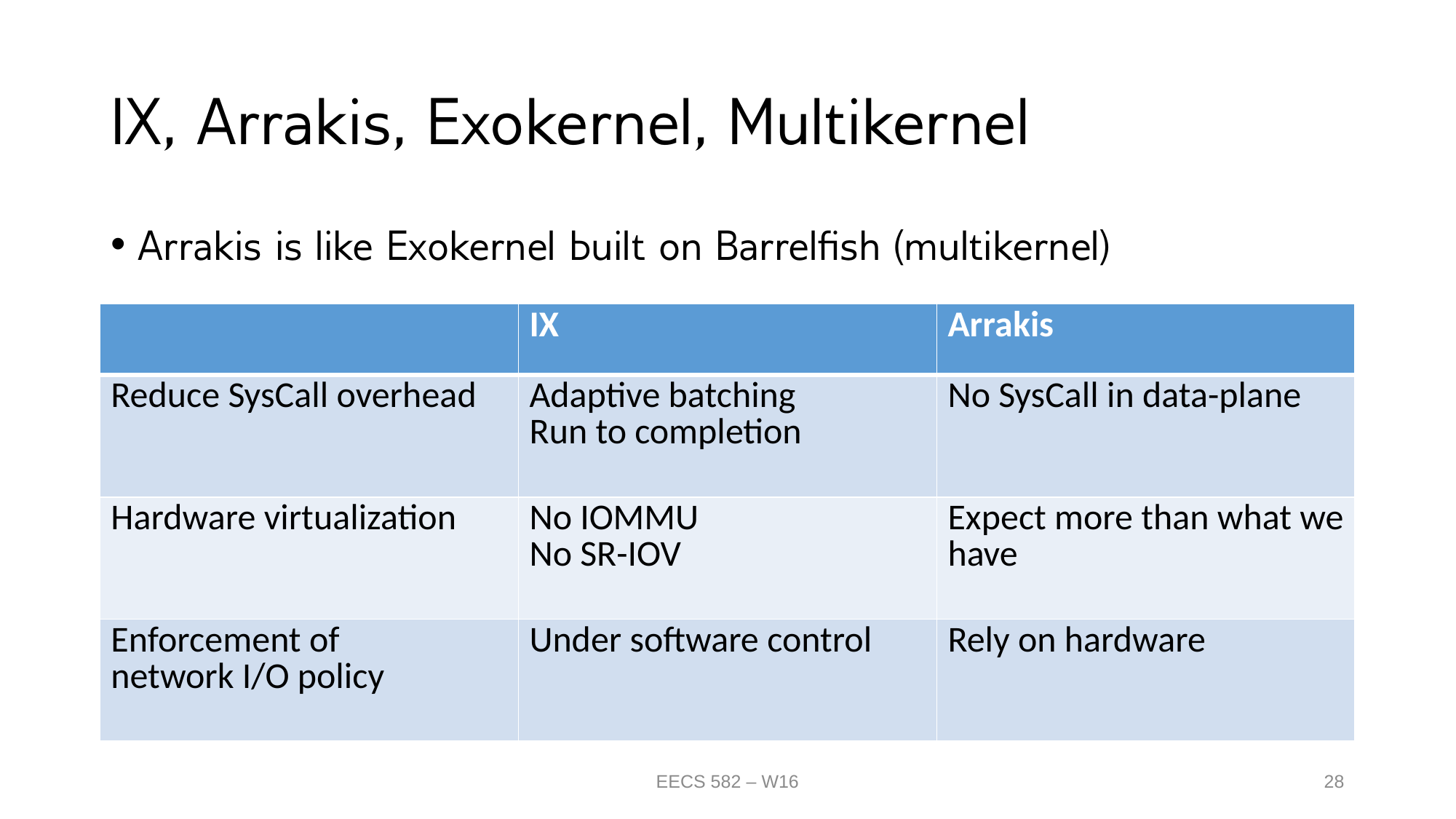

# IX, Arrakis, Exokernel, Multikernel
Arrakis is like Exokernel built on Barrelfish (multikernel)

|  | IX | Arrakis |
| --- | --- | --- |
| Reduce SysCall overhead | Adaptive batching Run to completion | No SysCall in data-plane |
| Hardware virtualization | No IOMMU No SR-IOV | Expect more than what we have |
| Enforcement of network I/O policy | Under software control | Rely on hardware |
EECS 582 – W16
28